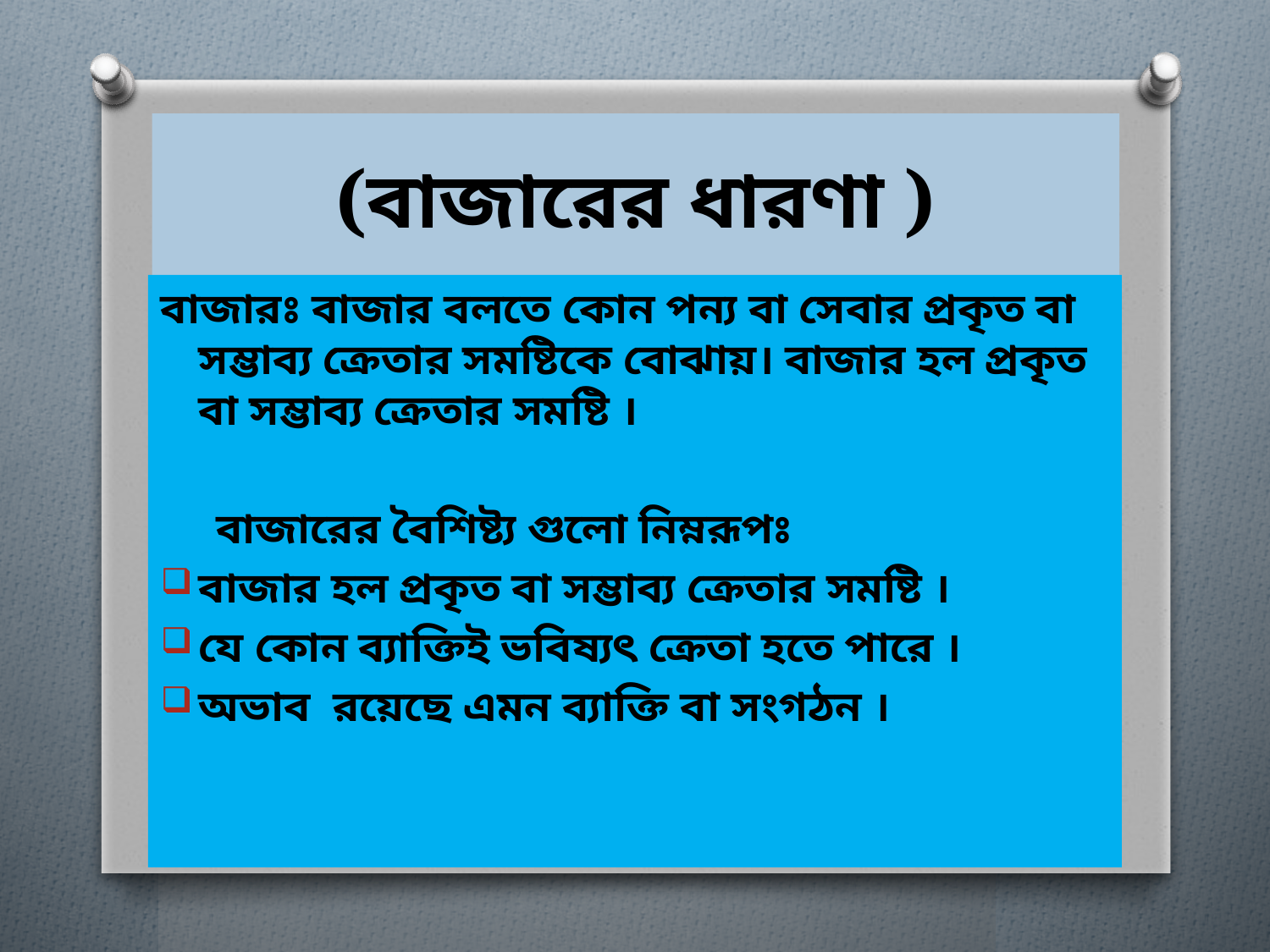

# (বাজারের ধারণা )
বাজারঃ বাজার বলতে কোন পন্য বা সেবার প্রকৃত বা সম্ভাব্য ক্রেতার সমষ্টিকে বোঝায়। বাজার হল প্রকৃত বা সম্ভাব্য ক্রেতার সমষ্টি ।

     বাজারের বৈশিষ্ট্য গুলো নিম্নরূপঃ
বাজার হল প্রকৃত বা সম্ভাব্য ক্রেতার সমষ্টি ।
যে কোন ব্যাক্তিই ভবিষ্যৎ ক্রেতা হতে পারে ।
অভাব  রয়েছে এমন ব্যাক্তি বা সংগঠন ।